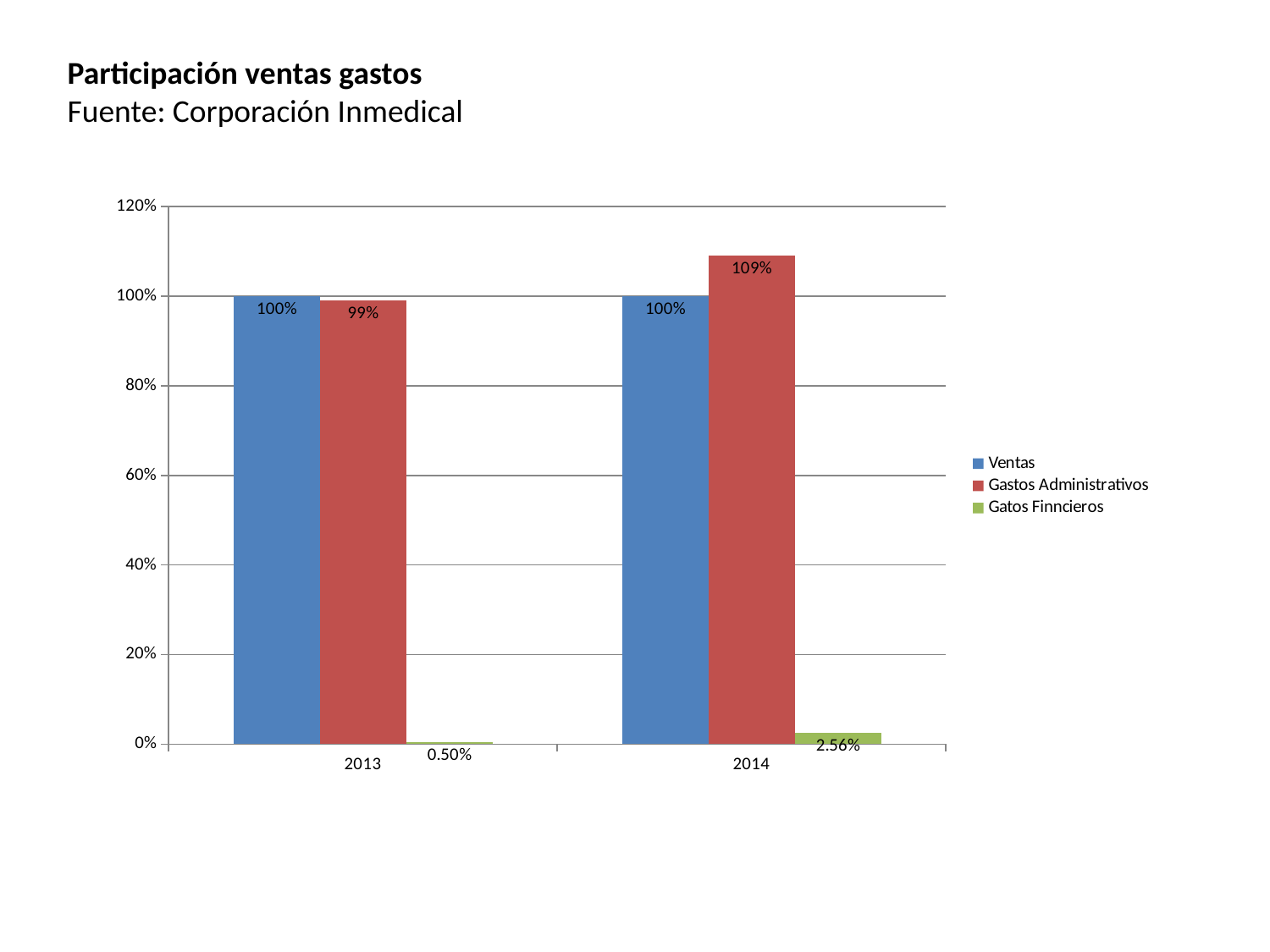

Participación ventas gastos
Fuente: Corporación Inmedical

### Chart

| Category | Ventas | Gastos Administrativos | Gatos Finncieros |
|---|---|---|---|
| 2013 | 1.0 | 0.99 | 0.005 |
| 2014 | 1.0 | 1.09 | 0.0256 |